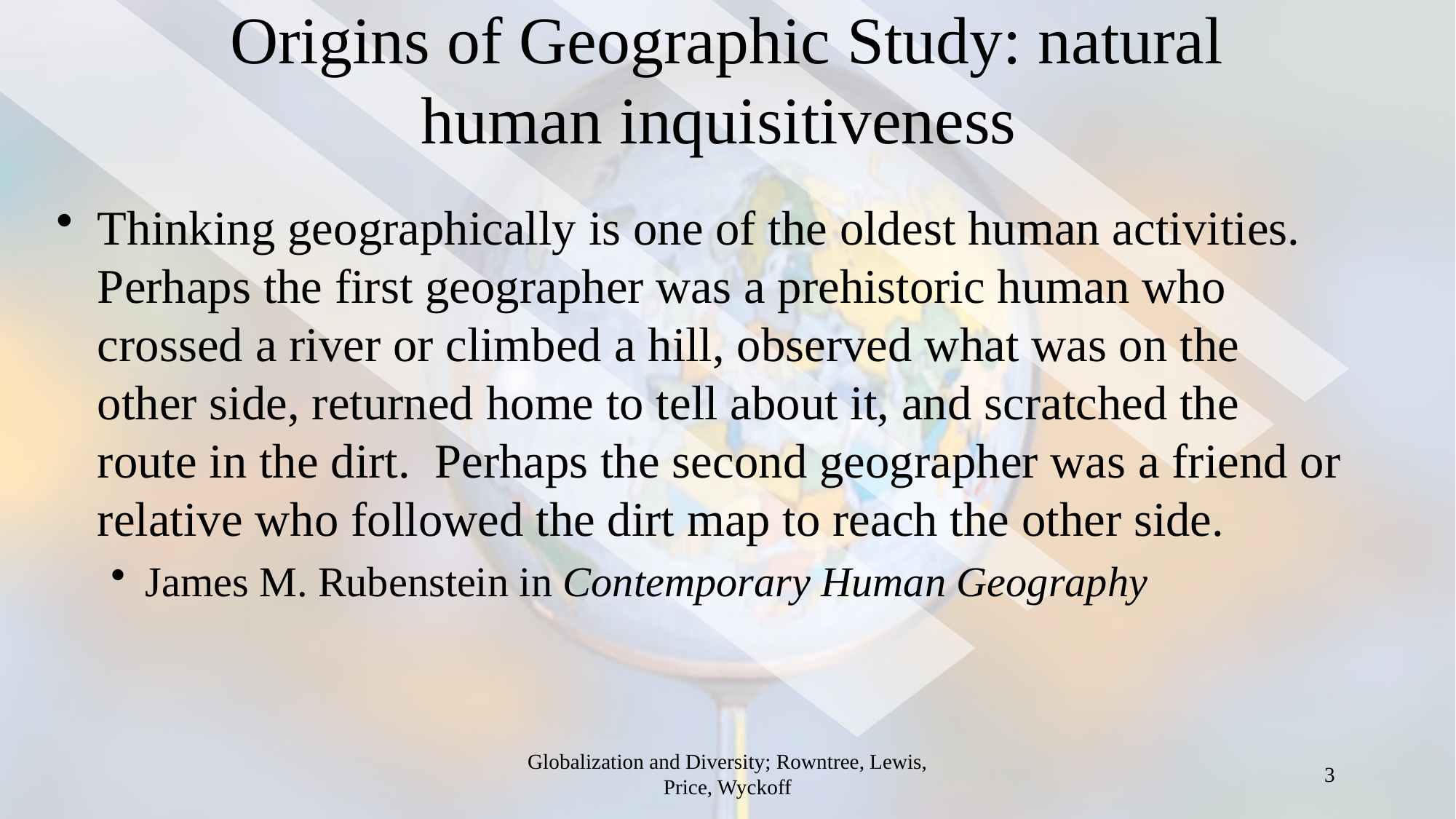

# Origins of Geographic Study: natural human inquisitiveness
Thinking geographically is one of the oldest human activities.  Perhaps the first geographer was a prehistoric human who crossed a river or climbed a hill, observed what was on the other side, returned home to tell about it, and scratched the route in the dirt.  Perhaps the second geographer was a friend or relative who followed the dirt map to reach the other side.
James M. Rubenstein in Contemporary Human Geography

Globalization and Diversity; Rowntree, Lewis, Price, Wyckoff
3